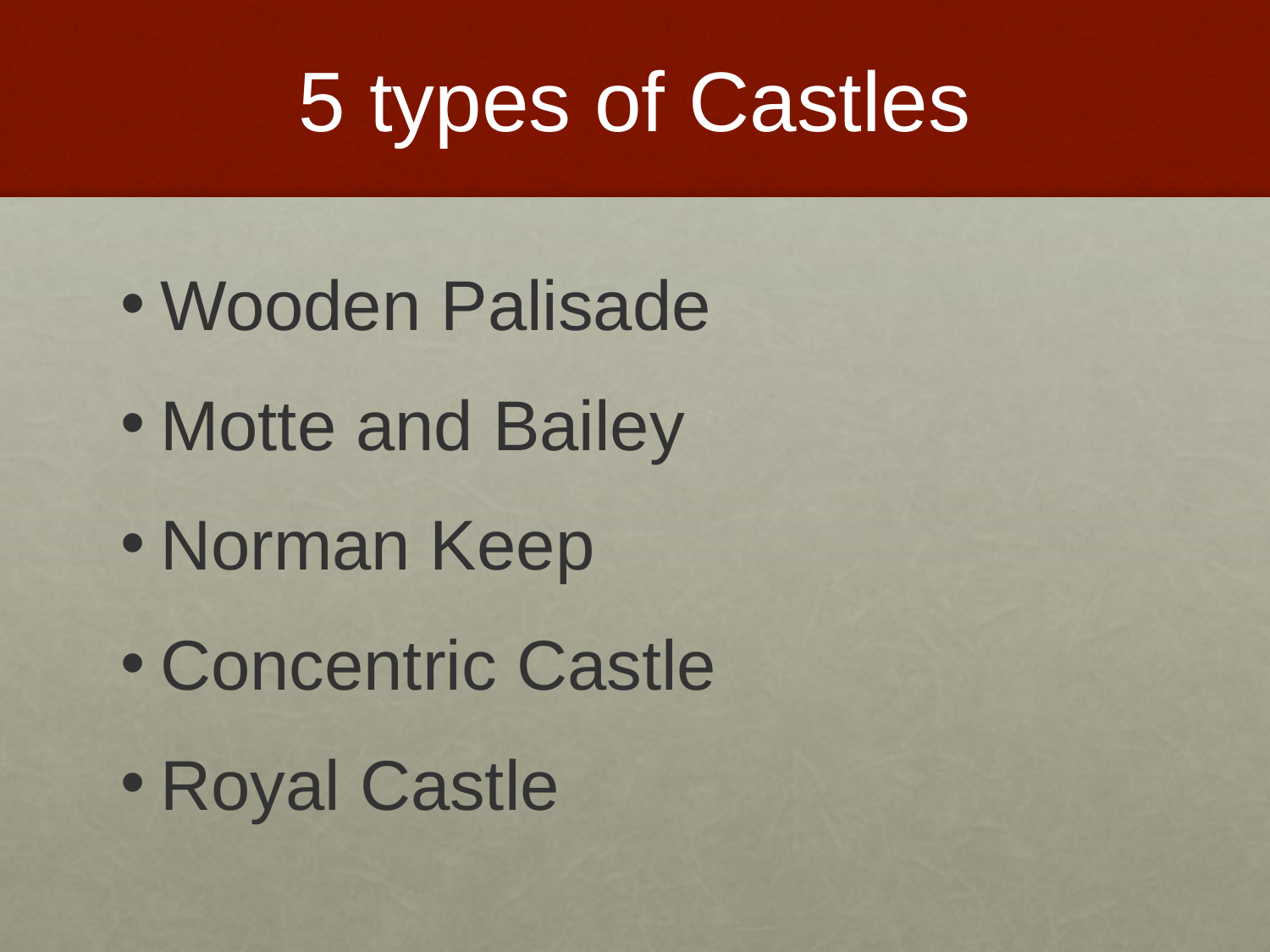

# 5 types of Castles
Wooden Palisade
Motte and Bailey
Norman Keep
Concentric Castle
Royal Castle